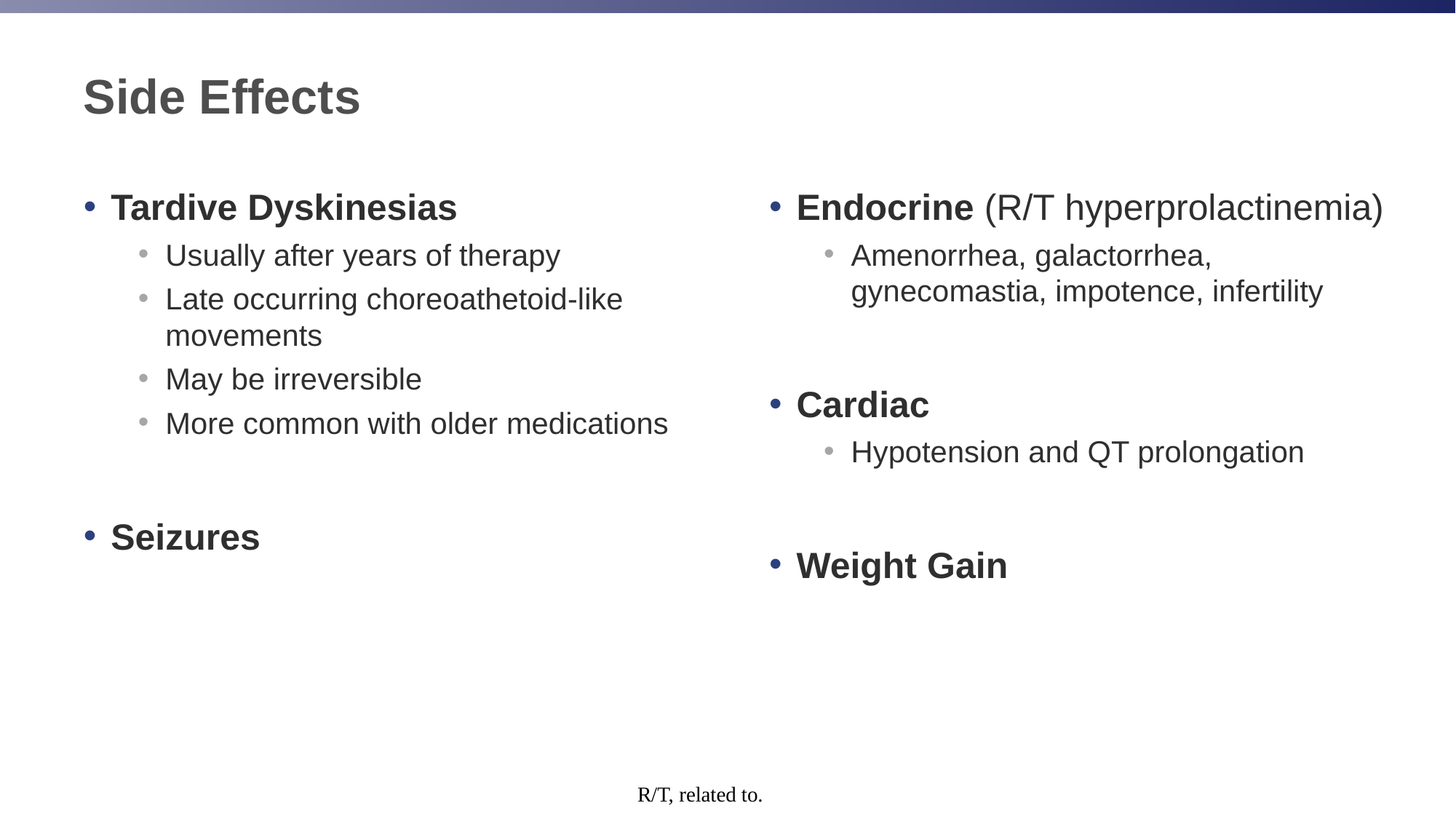

# Side Effects
Tardive Dyskinesias
Usually after years of therapy
Late occurring choreoathetoid-like movements
May be irreversible
More common with older medications

Seizures

Endocrine (R/T hyperprolactinemia)
Amenorrhea, galactorrhea, gynecomastia, impotence, infertility

Cardiac
Hypotension and QT prolongation

Weight Gain

R/T, related to.